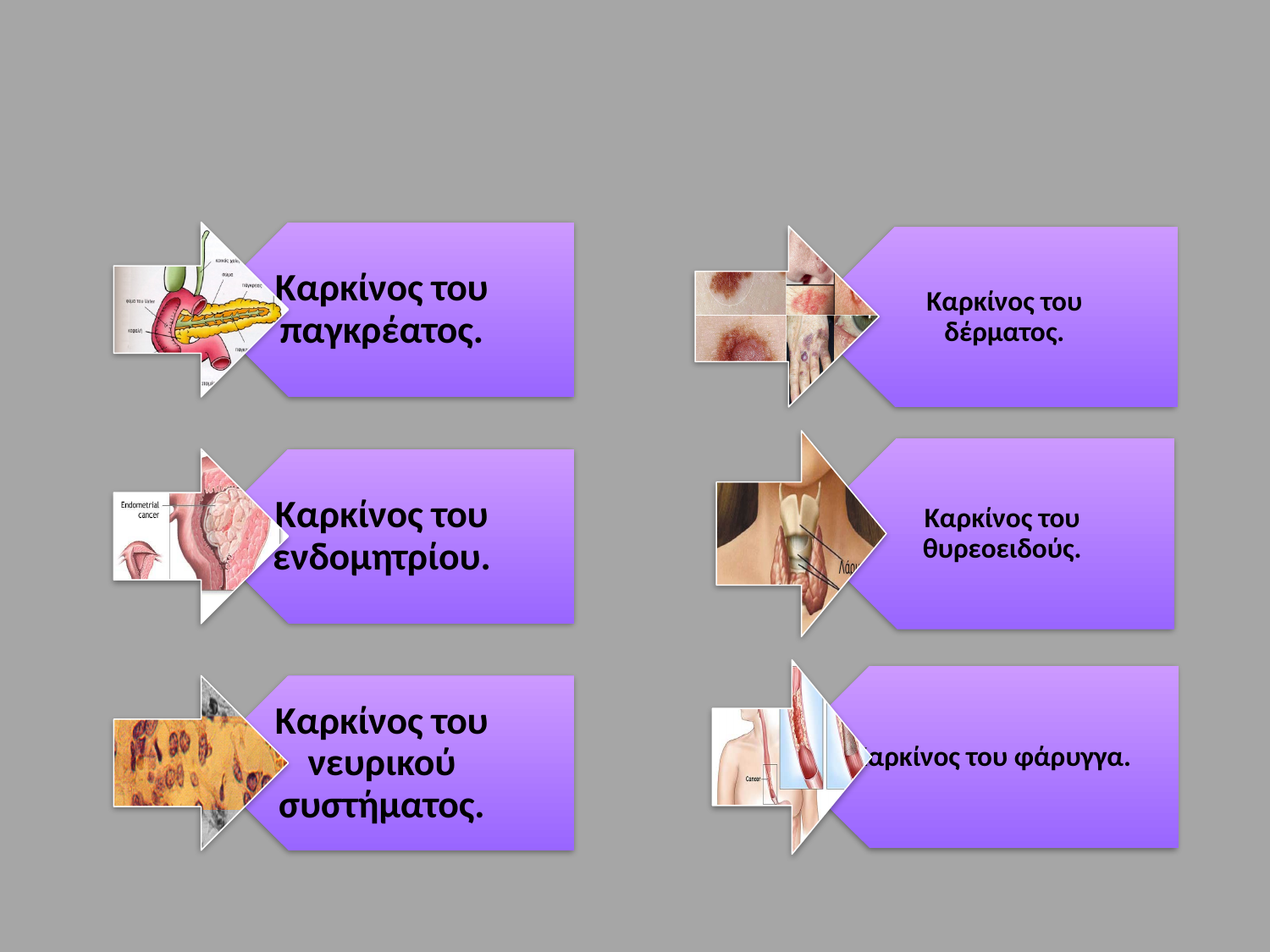

#
Καρκίνος του παγκρέατος.
Καρκίνος του ενδομητρίου.
Καρκίνος του νευρικού συστήματος.
Καρκίνος του δέρματος.
Καρκίνος του θυρεοειδούς.
Καρκίνος του φάρυγγα.